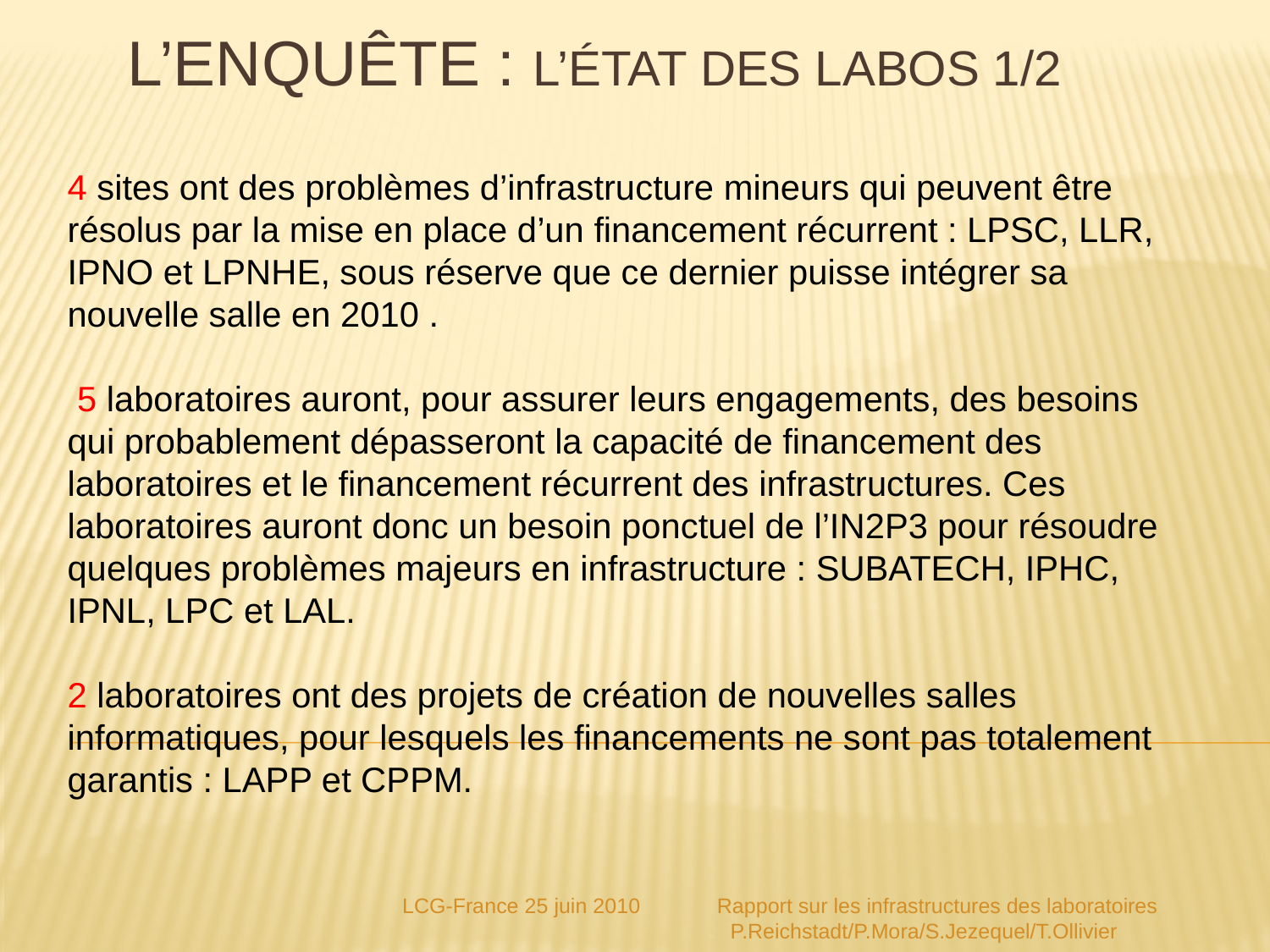

# L’enquête : l’état des labos 1/2

4 sites ont des problèmes d’infrastructure mineurs qui peuvent être résolus par la mise en place d’un financement récurrent : LPSC, LLR, IPNO et LPNHE, sous réserve que ce dernier puisse intégrer sa nouvelle salle en 2010 .

 5 laboratoires auront, pour assurer leurs engagements, des besoins qui probablement dépasseront la capacité de financement des laboratoires et le financement récurrent des infrastructures. Ces laboratoires auront donc un besoin ponctuel de l’IN2P3 pour résoudre quelques problèmes majeurs en infrastructure : SUBATECH, IPHC, IPNL, LPC et LAL.

2 laboratoires ont des projets de création de nouvelles salles informatiques, pour lesquels les financements ne sont pas totalement garantis : LAPP et CPPM.
LCG-France 25 juin 2010             Rapport sur les infrastructures des laboratoires          P.Reichstadt/P.Mora/S.Jezequel/T.Ollivier